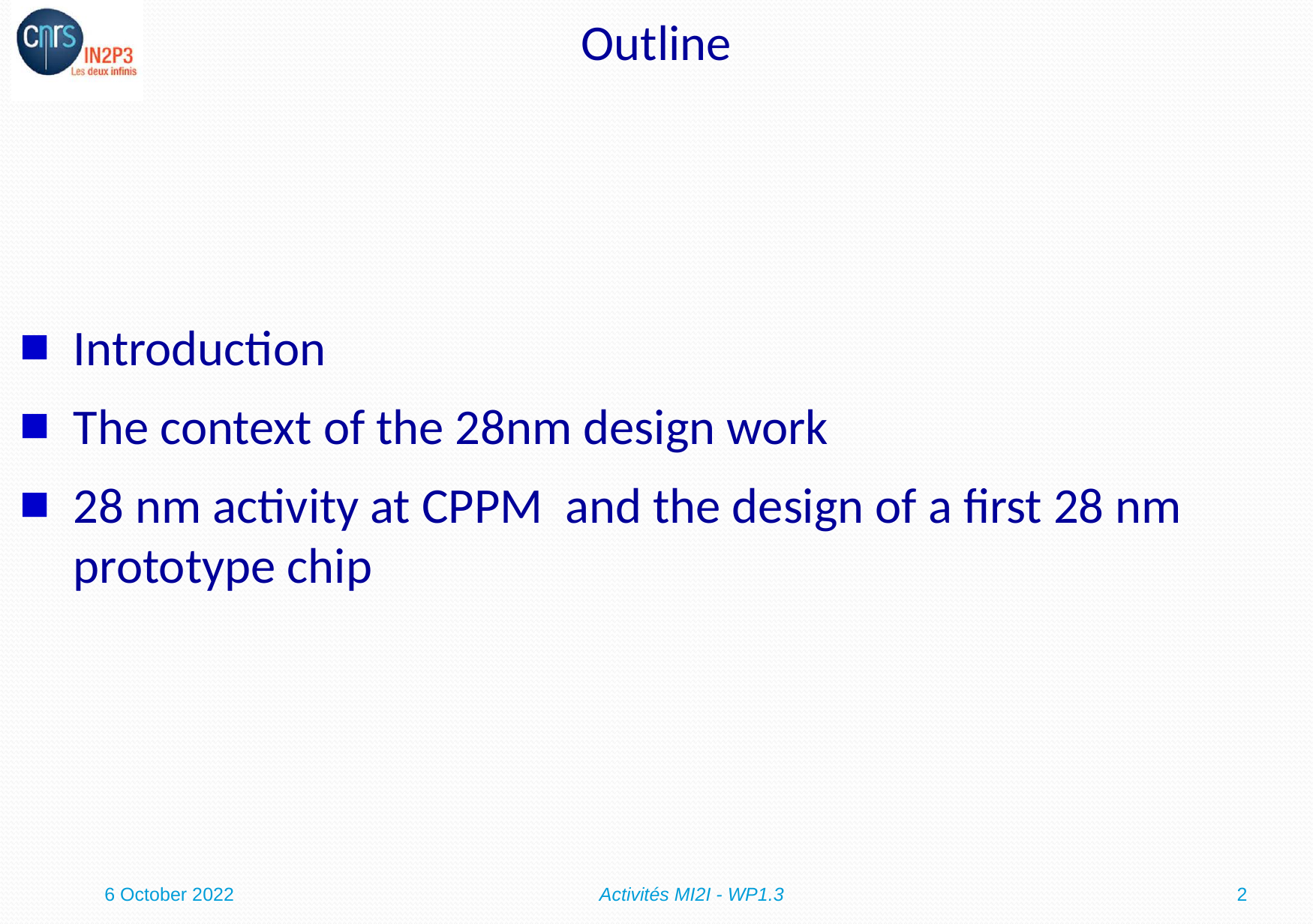

# Outline
Introduction
The context of the 28nm design work
28 nm activity at CPPM  and the design of a first 28 nm prototype chip
6 October 2022
Activités MI2I - WP1.3
2